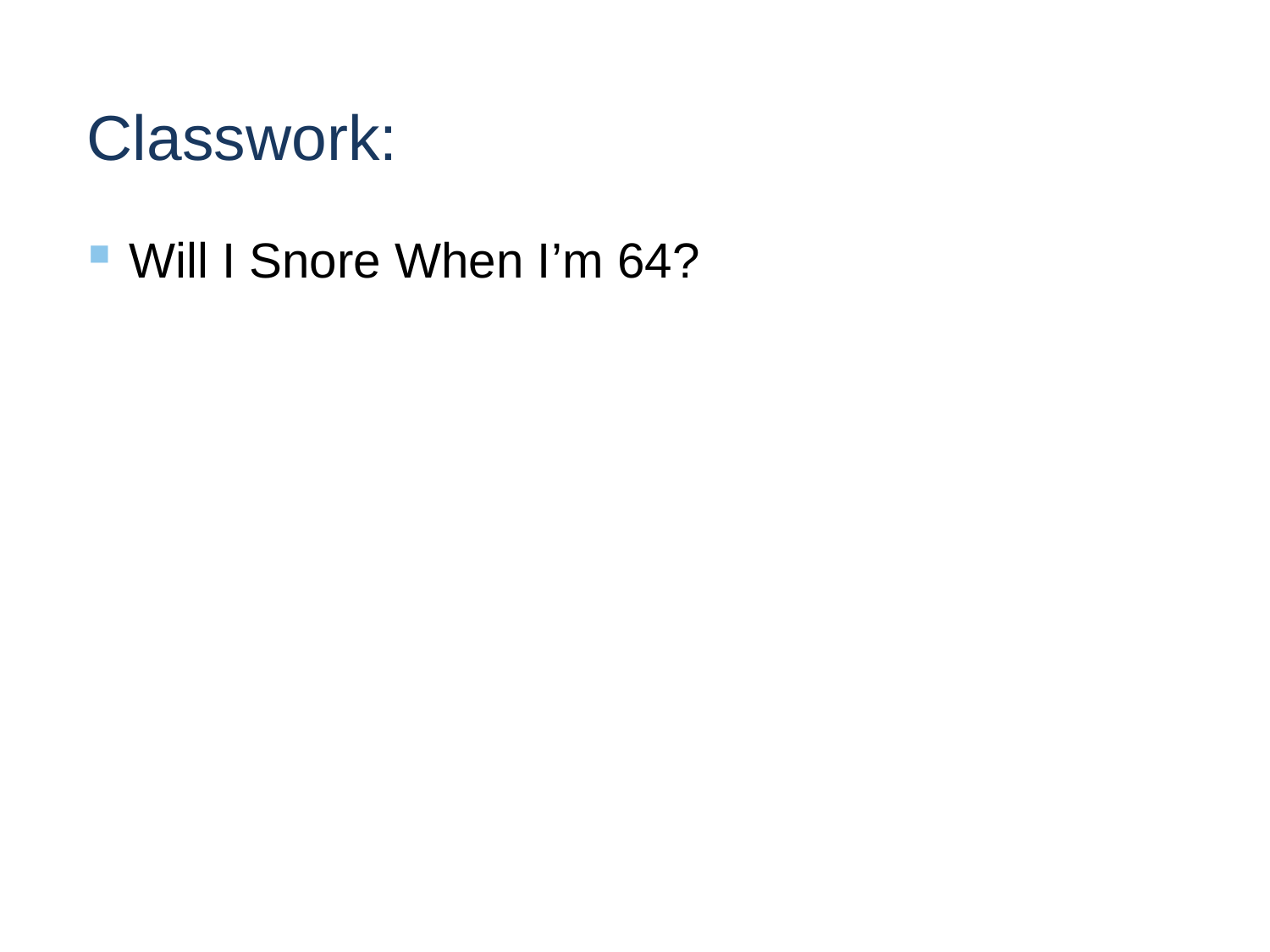

# Classwork:
Will I Snore When I’m 64?